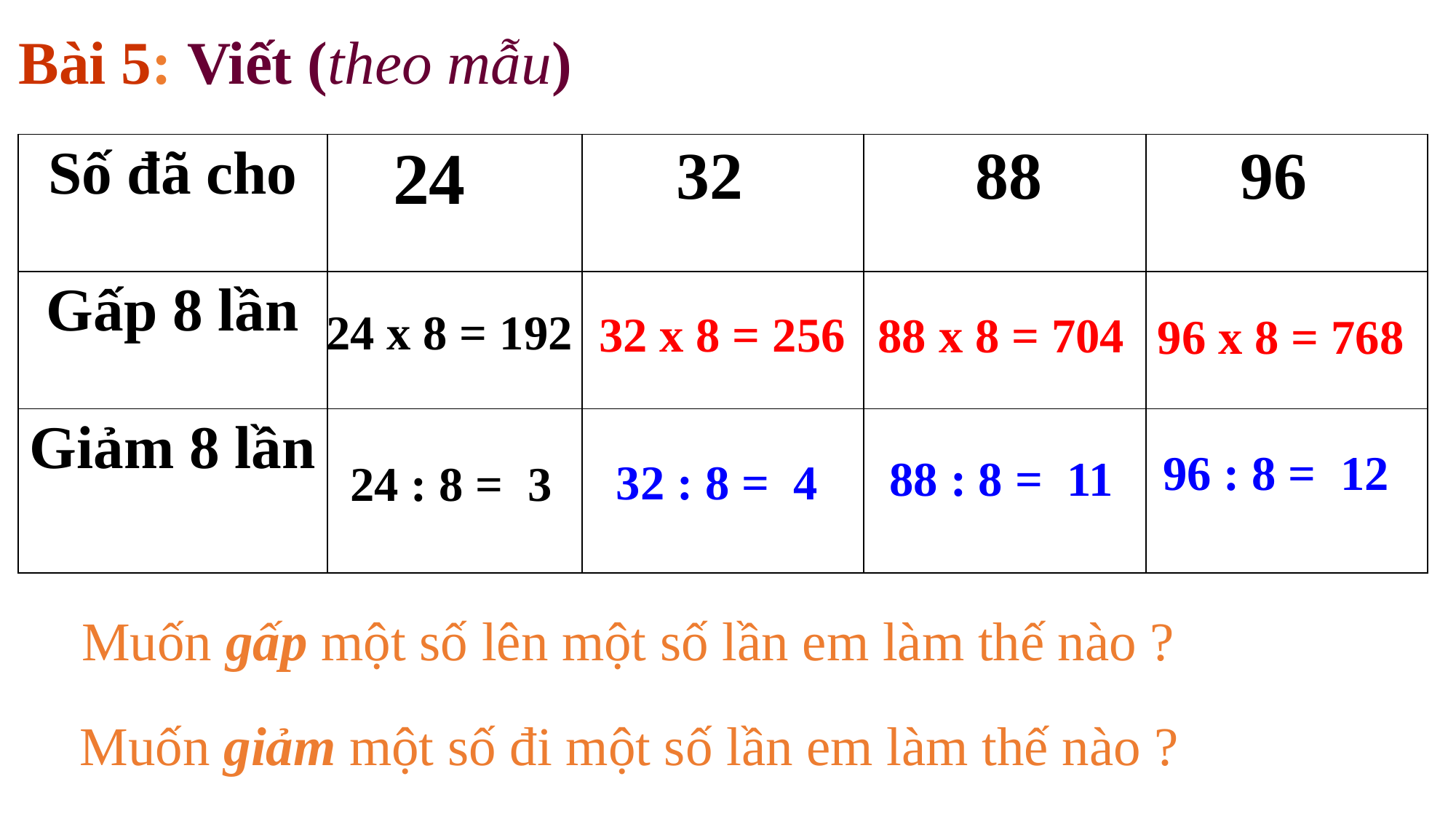

Bài 5: Viết (theo mẫu)
| Số đã cho | 24 | 32 | 88 | 96 |
| --- | --- | --- | --- | --- |
| Gấp 8 lần |  |  |  |  |
| Giảm 8 lần |  |  |  |  |
24 x 8 = 192
32 x 8 = 256
88 x 8 = 704
96 x 8 = 768
24 x 3 = 72
96 : 8 =  12
88 : 8 =  11
32 : 8 =  4
24 : 8 =  3
24 : 3 = 8
     Muốn gấp một số lên một số lần em làm thế nào ?
     Muốn giảm một số đi một số lần em làm thế nào ?